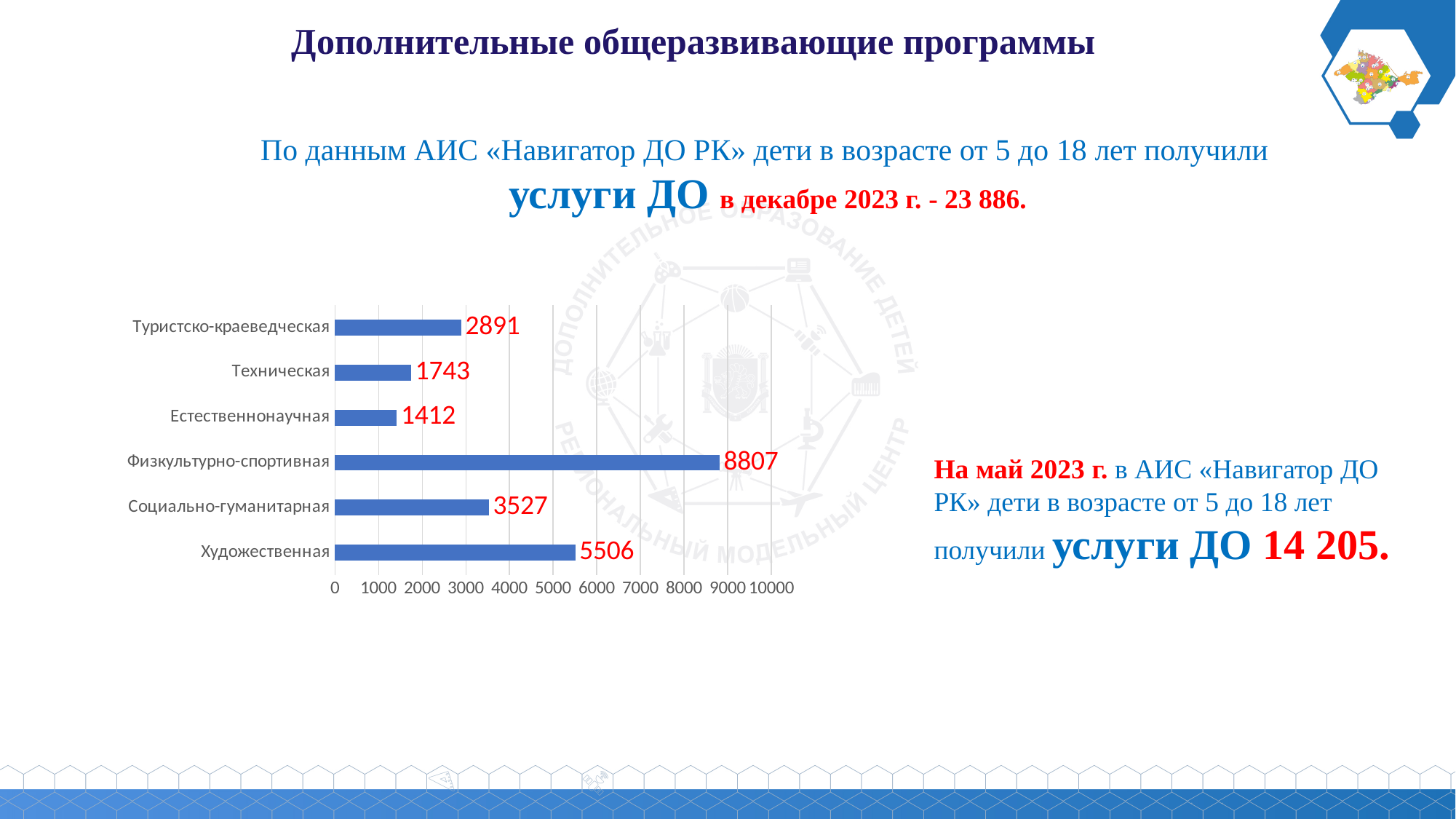

Дополнительные общеразвивающие программы

По данным АИС «Навигатор ДО РК» дети в возрасте от 5 до 18 лет получили
услуги ДО в декабре 2023 г. - 23 886.

### Chart

| Category | Ряд 1 |
|---|---|
| Художественная | 5506.0 |
| Социально-гуманитарная | 3527.0 |
| Физкультурно-спортивная | 8807.0 |
| Естественнонаучная | 1412.0 |
| Техническая | 1743.0 |
| Туристско-краеведческая | 2891.0 |
На май 2023 г. в АИС «Навигатор ДО РК» дети в возрасте от 5 до 18 лет получили услуги ДО 14 205.